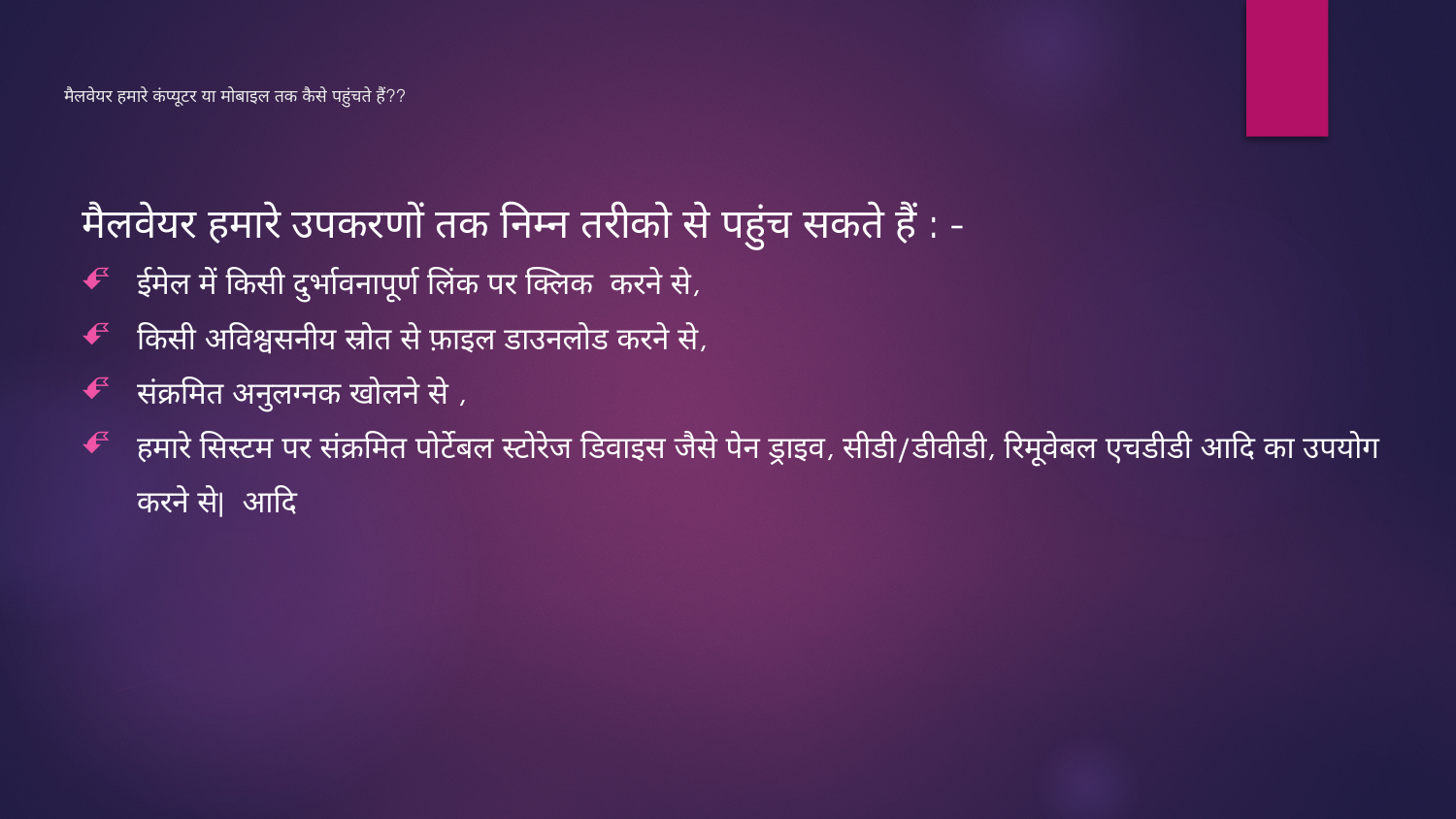

# मैलवेयर हमारे कंप्यूटर या मोबाइल तक कैसे पहुंचते हैं??
मैलवेयर हमारे उपकरणों तक निम्न तरीको से पहुंच सकते हैं : -
ईमेल में किसी दुर्भावनापूर्ण लिंक पर क्लिक  करने से,
किसी अविश्वसनीय स्रोत से फ़ाइल डाउनलोड करने से,
संक्रमित अनुलग्नक खोलने से ,
हमारे सिस्टम पर संक्रमित पोर्टेबल स्टोरेज डिवाइस जैसे पेन ड्राइव, सीडी/डीवीडी, रिमूवेबल एचडीडी आदि का उपयोग करने से|  आदि